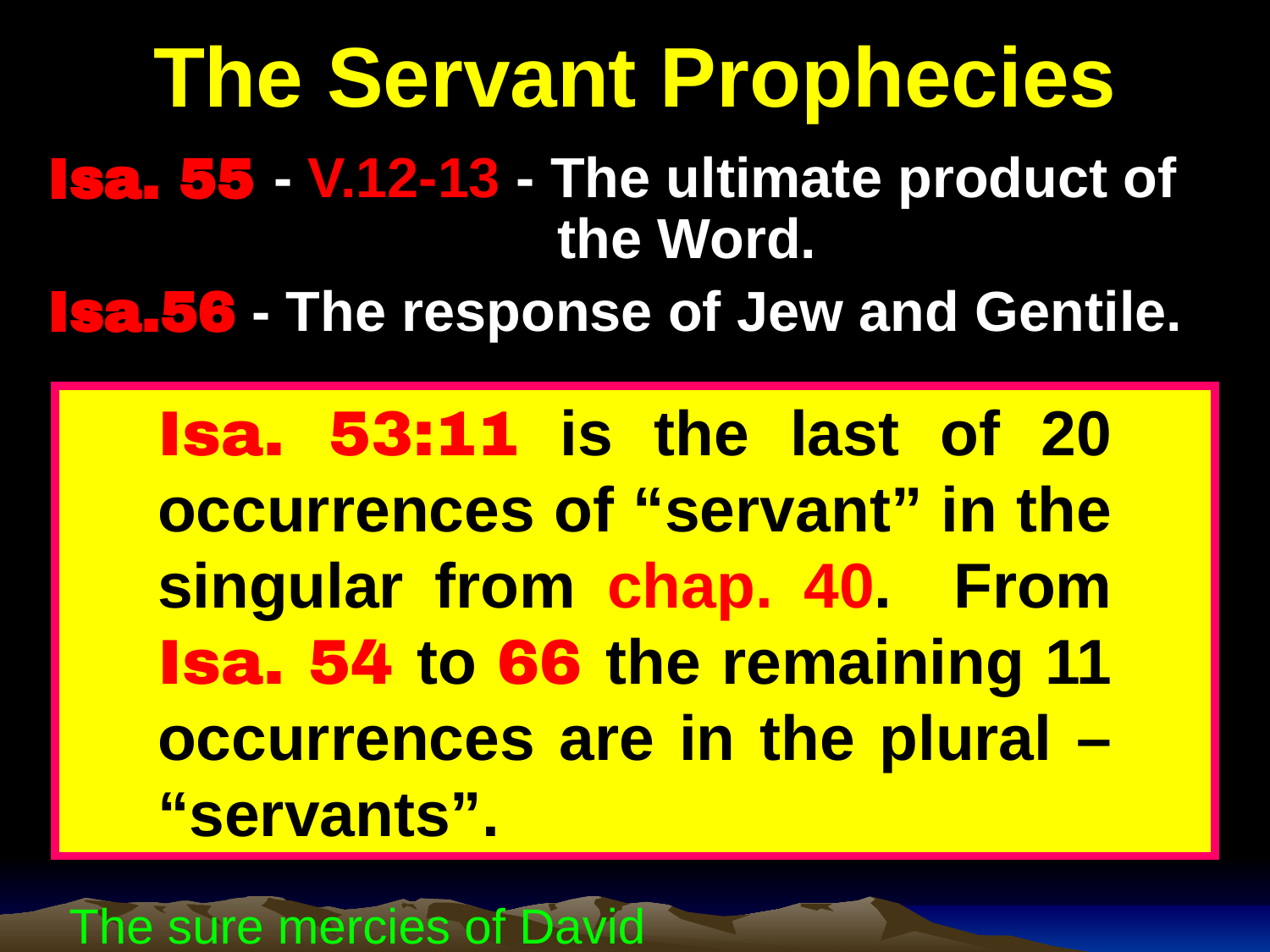

# The Servant Prophecies
Isa. 55 - V.12-13 - The ultimate product of the Word.
Isa.56 - The response of Jew and Gentile.
Isa. 53:11 is the last of 20 occurrences of “servant” in the singular from chap. 40.  From Isa. 54 to 66 the remaining 11 occurrences are in the plural – “servants”.
The sure mercies of David